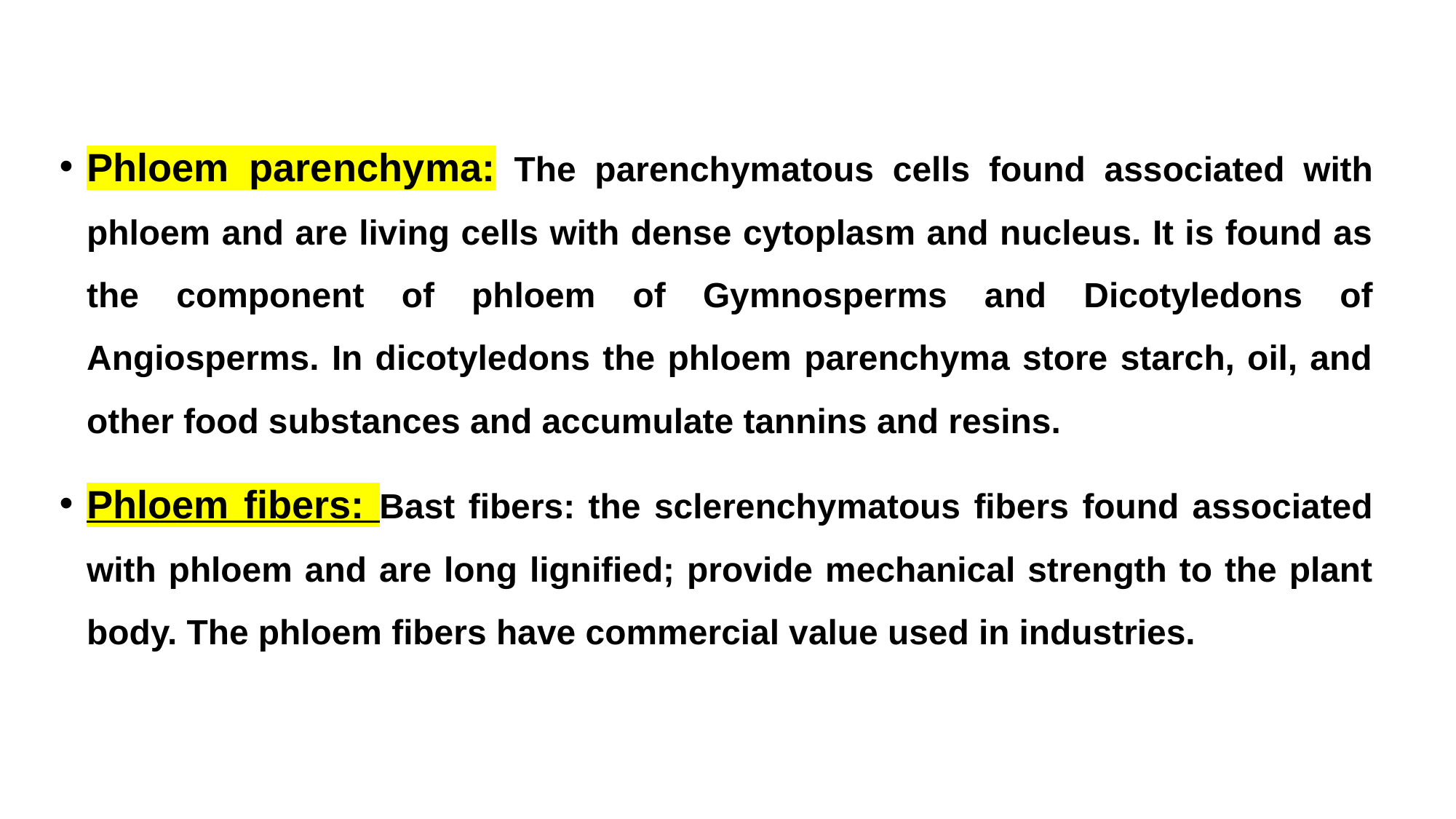

Phloem parenchyma: The parenchymatous cells found associated with phloem and are living cells with dense cytoplasm and nucleus. It is found as the component of phloem of Gymnosperms and Dicotyledons of Angiosperms. In dicotyledons the phloem parenchyma store starch, oil, and other food substances and accumulate tannins and resins.
Phloem fibers: Bast fibers: the sclerenchymatous fibers found associated with phloem and are long lignified; provide mechanical strength to the plant body. The phloem fibers have commercial value used in industries.